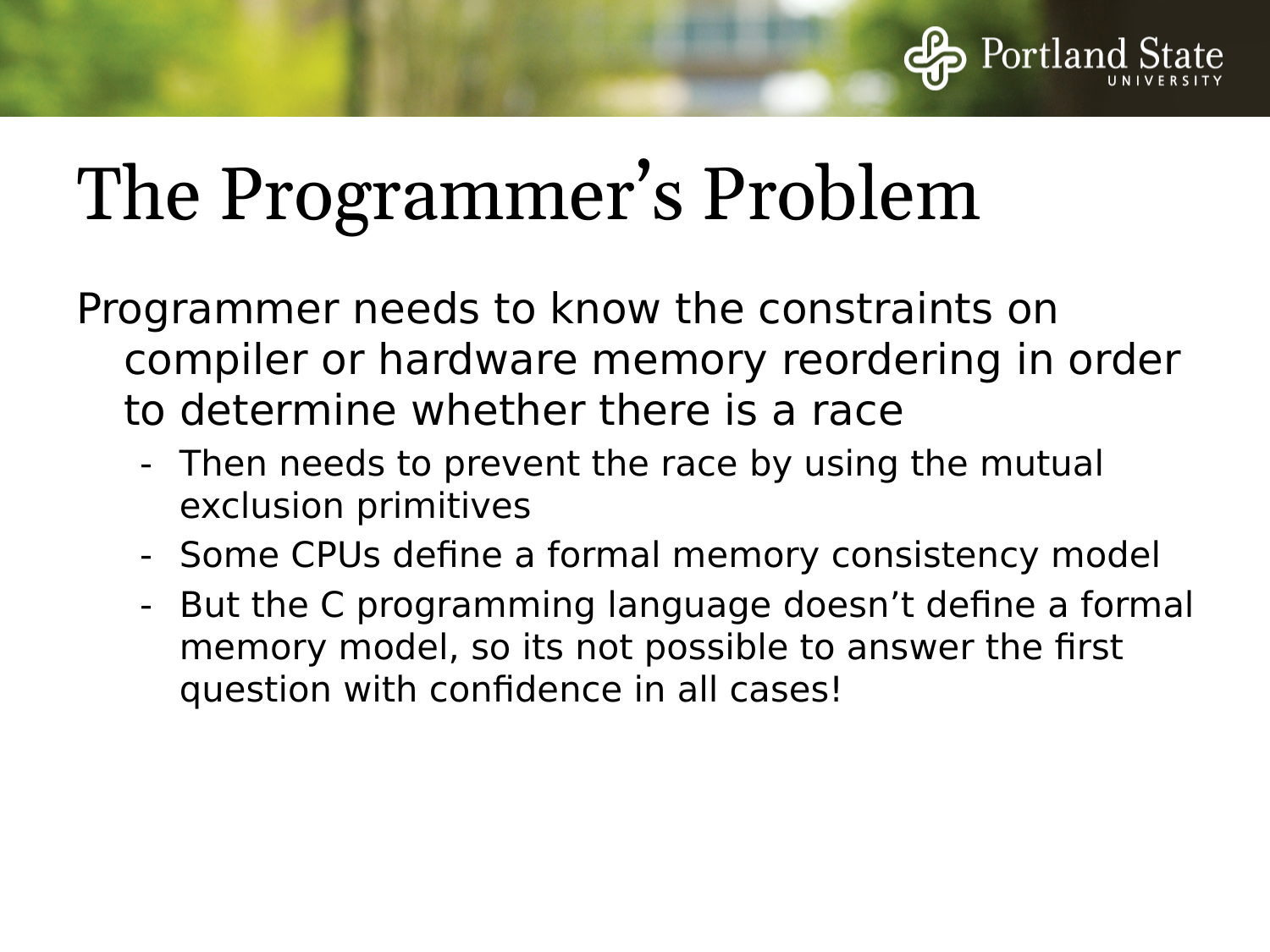

# The Programmer’s Problem
Programmer needs to know the constraints on compiler or hardware memory reordering in order to determine whether there is a race
-	Then needs to prevent the race by using the mutual exclusion primitives
-	Some CPUs define a formal memory consistency model
-	But the C programming language doesn’t define a formal memory model, so its not possible to answer the first question with confidence in all cases!